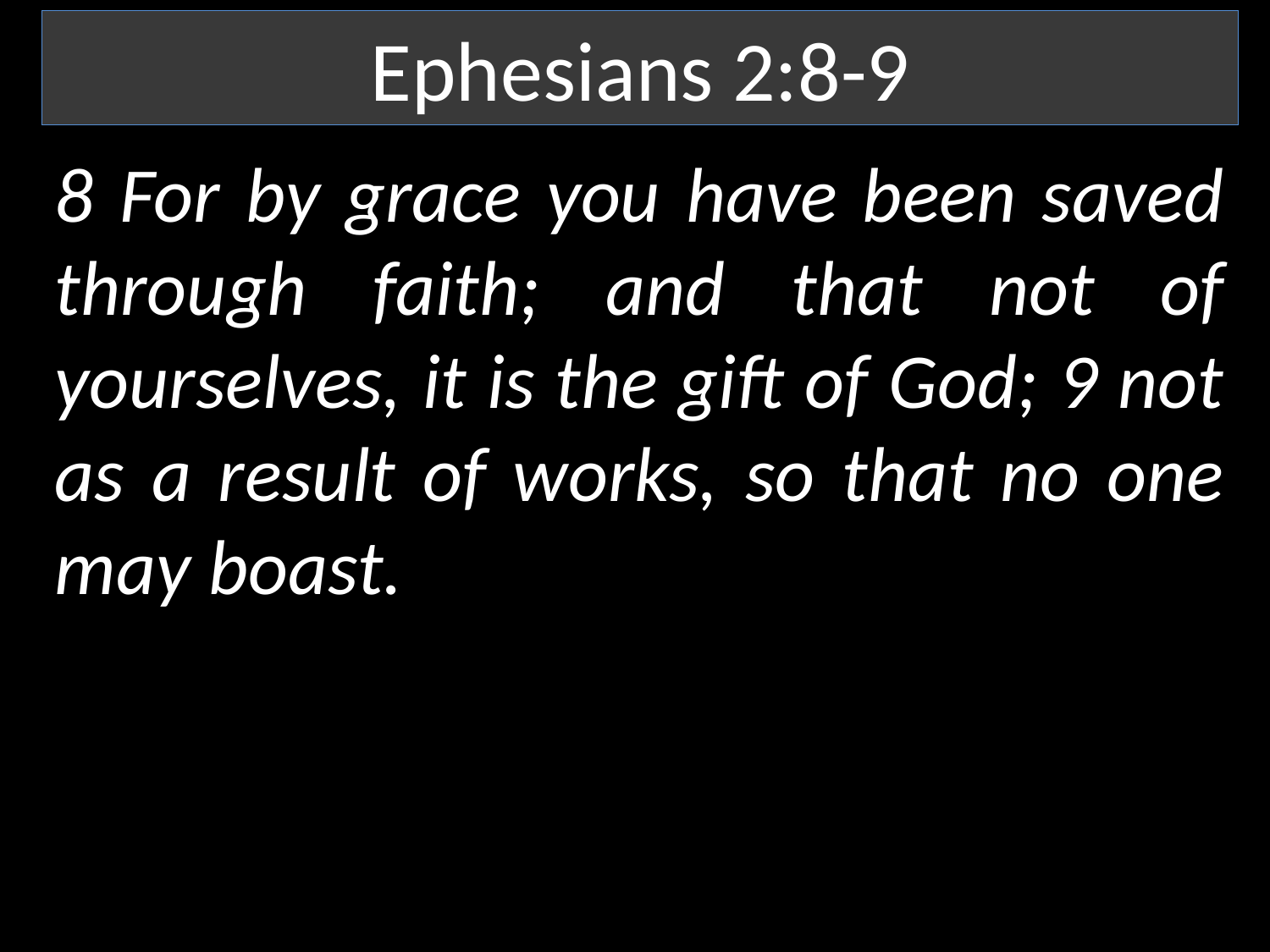

Ephesians 2:8-9
8 For by grace you have been saved through faith; and that not of yourselves, it is the gift of God; 9 not as a result of works, so that no one may boast.